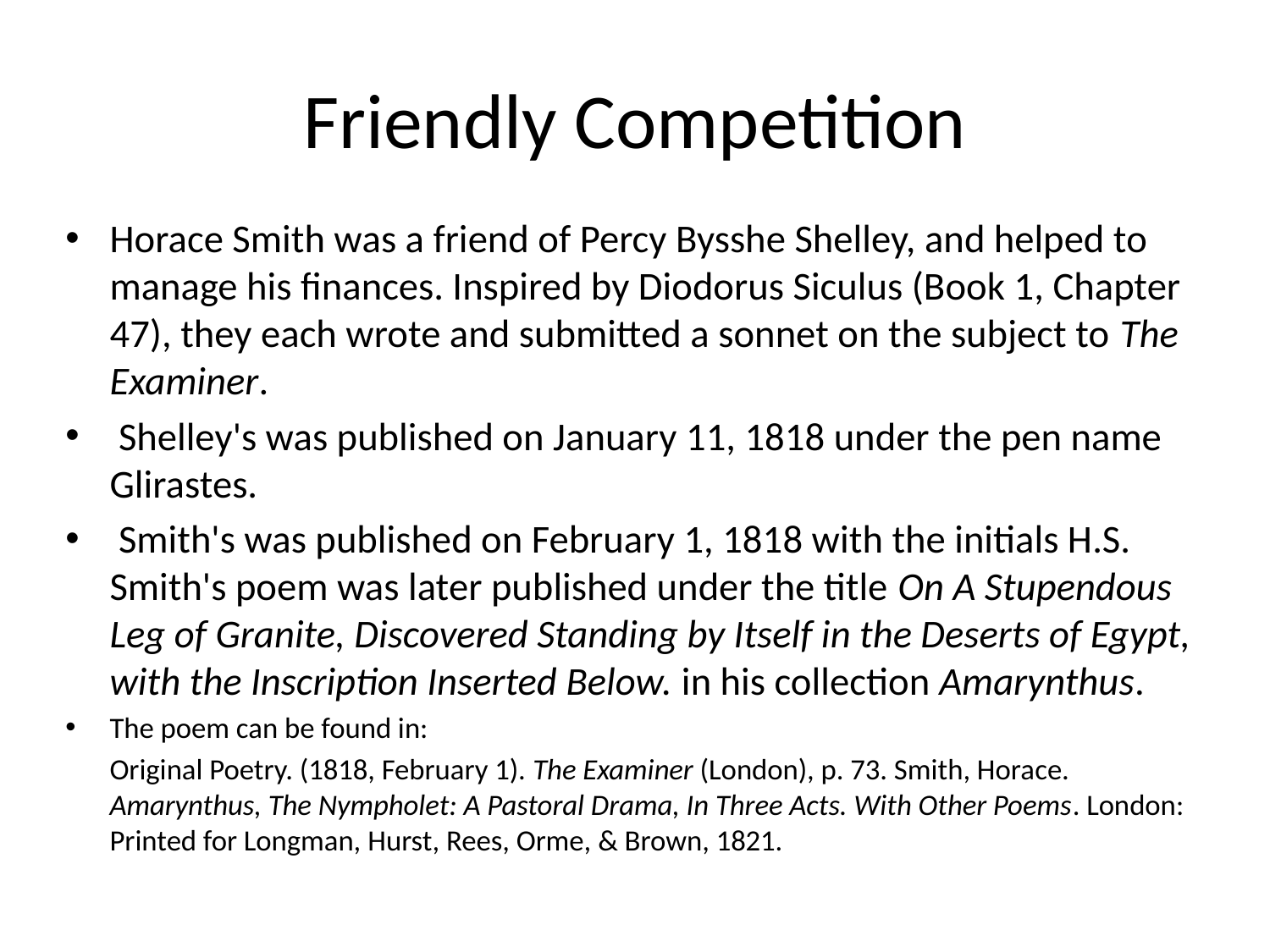

# Friendly Competition

Horace Smith was a friend of Percy Bysshe Shelley, and helped to manage his finances. Inspired by Diodorus Siculus (Book 1, Chapter 47), they each wrote and submitted a sonnet on the subject to The Examiner.
 Shelley's was published on January 11, 1818 under the pen name Glirastes.
 Smith's was published on February 1, 1818 with the initials H.S. Smith's poem was later published under the title On A Stupendous Leg of Granite, Discovered Standing by Itself in the Deserts of Egypt, with the Inscription Inserted Below. in his collection Amarynthus.
The poem can be found in:
	Original Poetry. (1818, February 1). The Examiner (London), p. 73. Smith, Horace. Amarynthus, The Nympholet: A Pastoral Drama, In Three Acts. With Other Poems. London: Printed for Longman, Hurst, Rees, Orme, & Brown, 1821.